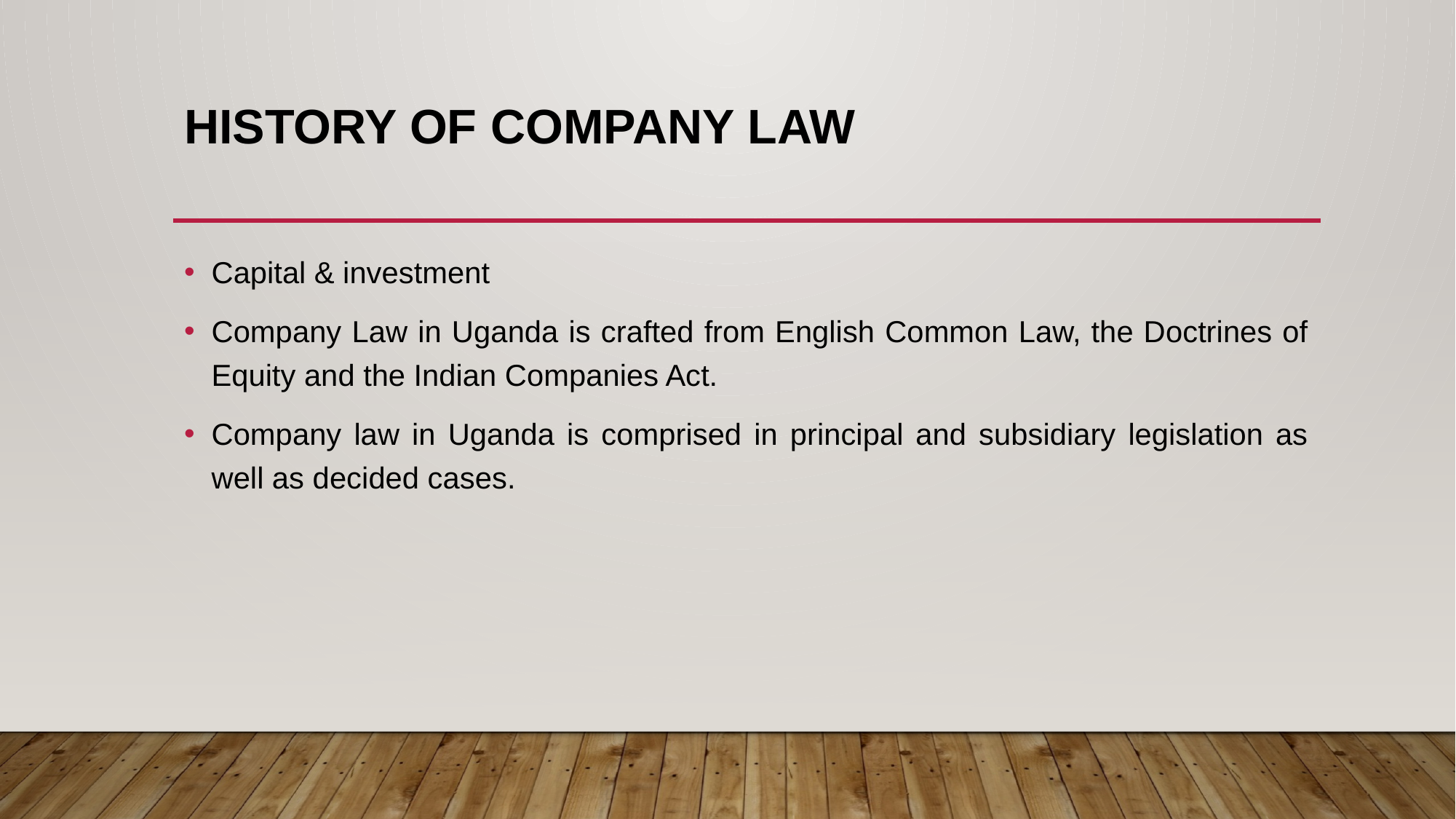

# HISTORY OF COMPANY LAW
Capital & investment
Company Law in Uganda is crafted from English Common Law, the Doctrines of Equity and the Indian Companies Act.
Company law in Uganda is comprised in principal and subsidiary legislation as well as decided cases.